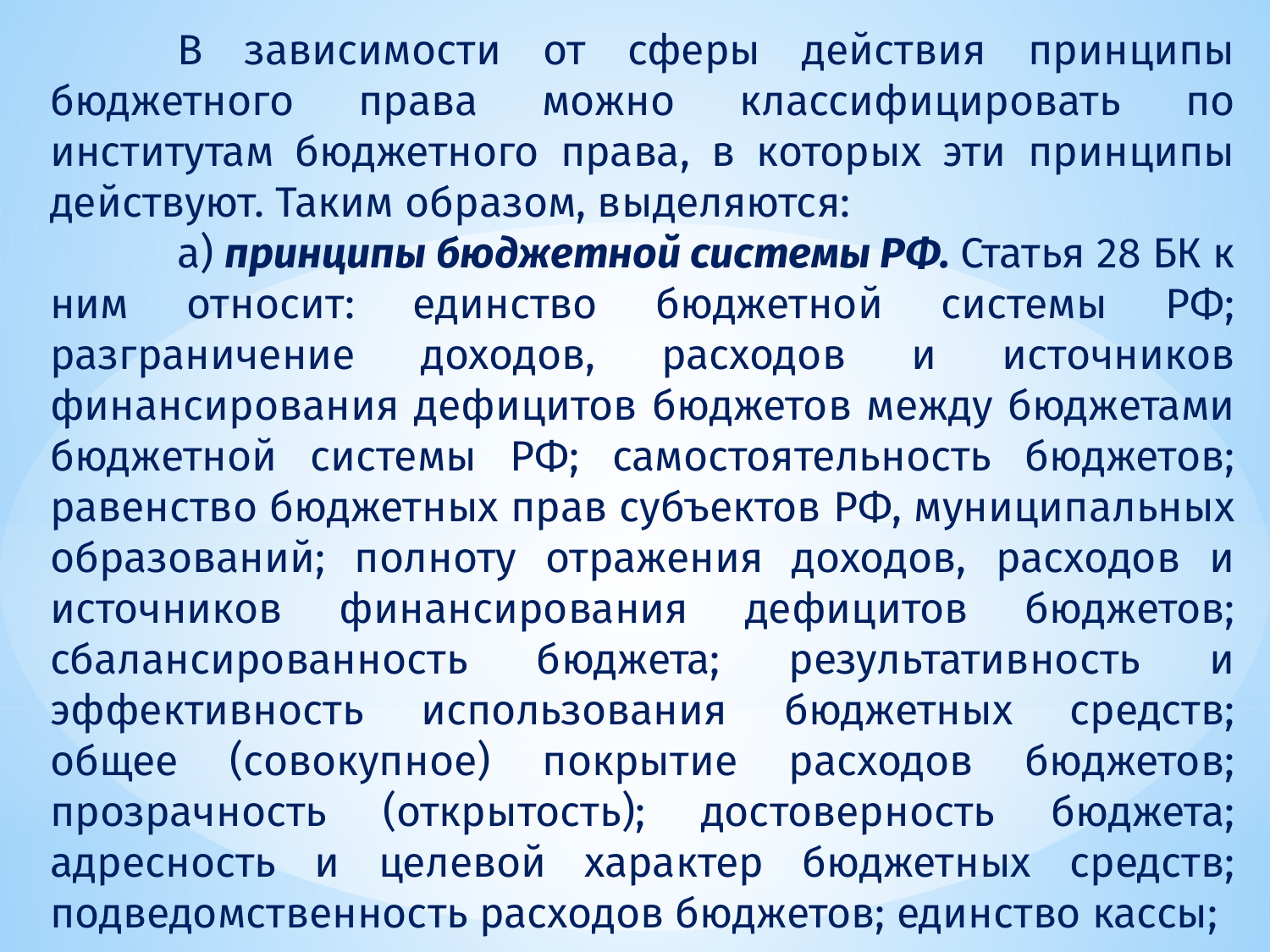

В зависимости от сферы действия принципы бюджетного права можно классифицировать по институтам бюджетного права, в которых эти принципы действуют. Таким образом, выделяются:
	а) принципы бюджетной системы РФ. Статья 28 БК к ним относит: единство бюджетной системы РФ; разграничение доходов, расходов и источников финансирования дефицитов бюджетов между бюджетами бюджетной системы РФ; самостоятельность бюджетов; равенство бюджетных прав субъектов РФ, муниципальных образований; полноту отражения доходов, расходов и источников финансирования дефицитов бюджетов; сбалансированность бюджета; результативность и эффективность использования бюджетных средств; общее (совокупное) покрытие расходов бюджетов; прозрачность (открытость); достоверность бюджета; адресность и целевой характер бюджетных средств; подведомственность расходов бюджетов; единство кассы;